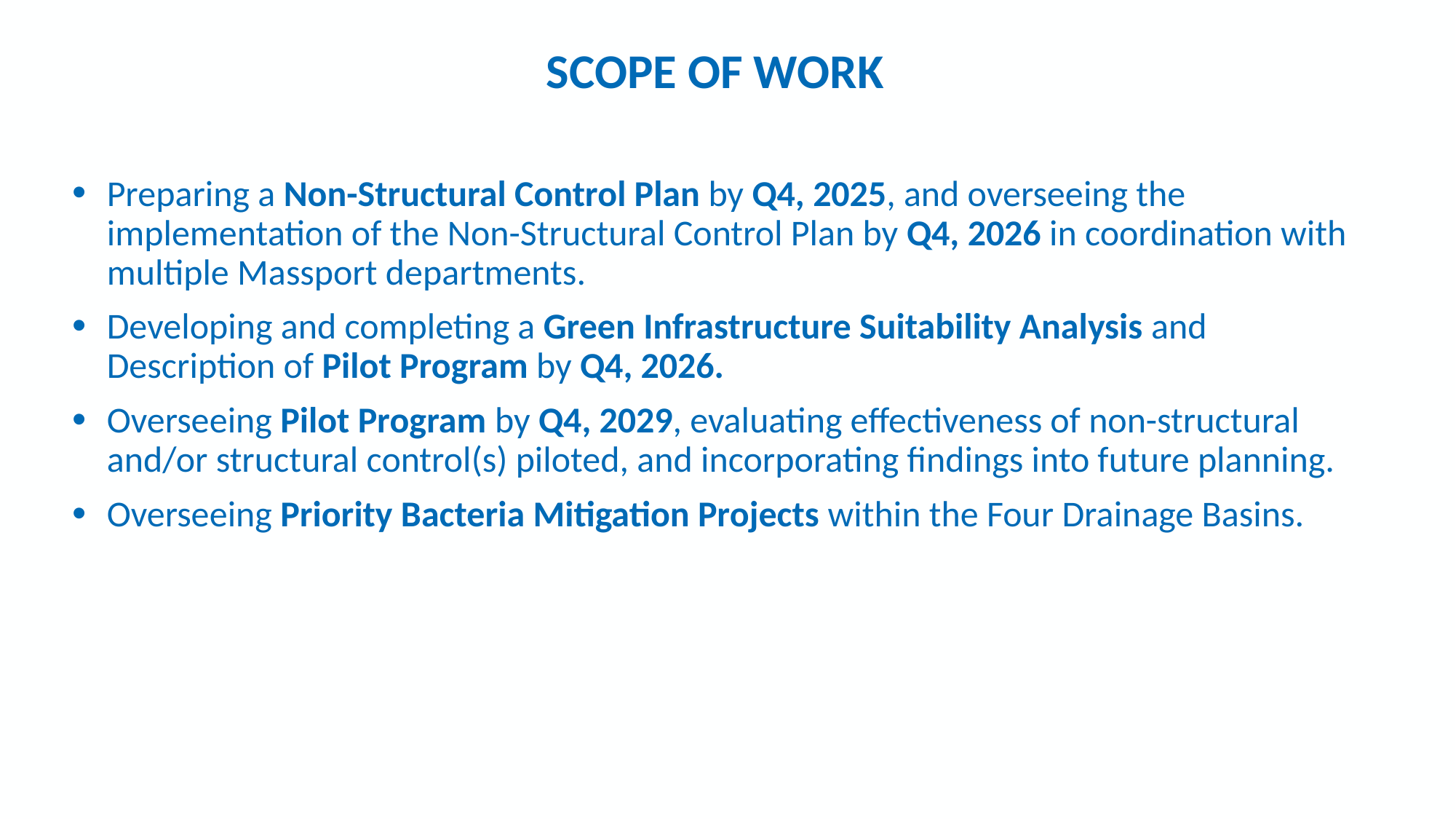

SCOPE OF WORK
Preparing a Non-Structural Control Plan by Q4, 2025, and overseeing the implementation of the Non-Structural Control Plan by Q4, 2026 in coordination with multiple Massport departments.
Developing and completing a Green Infrastructure Suitability Analysis and Description of Pilot Program by Q4, 2026.
Overseeing Pilot Program by Q4, 2029, evaluating effectiveness of non-structural and/or structural control(s) piloted, and incorporating findings into future planning.
Overseeing Priority Bacteria Mitigation Projects within the Four Drainage Basins.

11